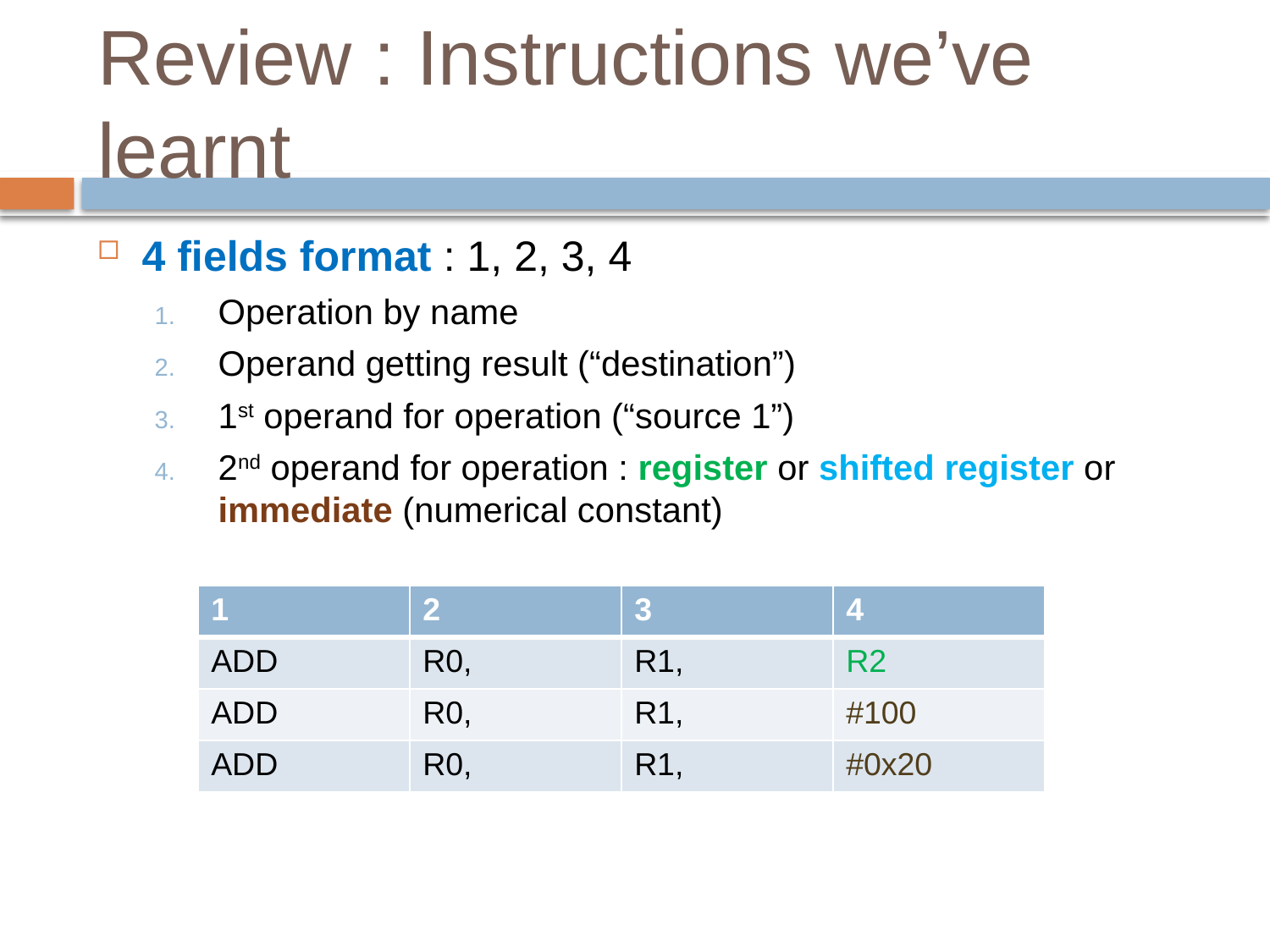

# Review : Instructions we’ve learnt
4 fields format : 1, 2, 3, 4
Operation by name
Operand getting result (“destination”)
1st operand for operation (“source 1”)
2nd operand for operation : register or shifted register or immediate (numerical constant)

| 1 | 2 | 3 | 4 |
| --- | --- | --- | --- |
| ADD | R0, | R1, | R2 |
| ADD | R0, | R1, | #100 |
| ADD | R0, | R1, | #0x20 |